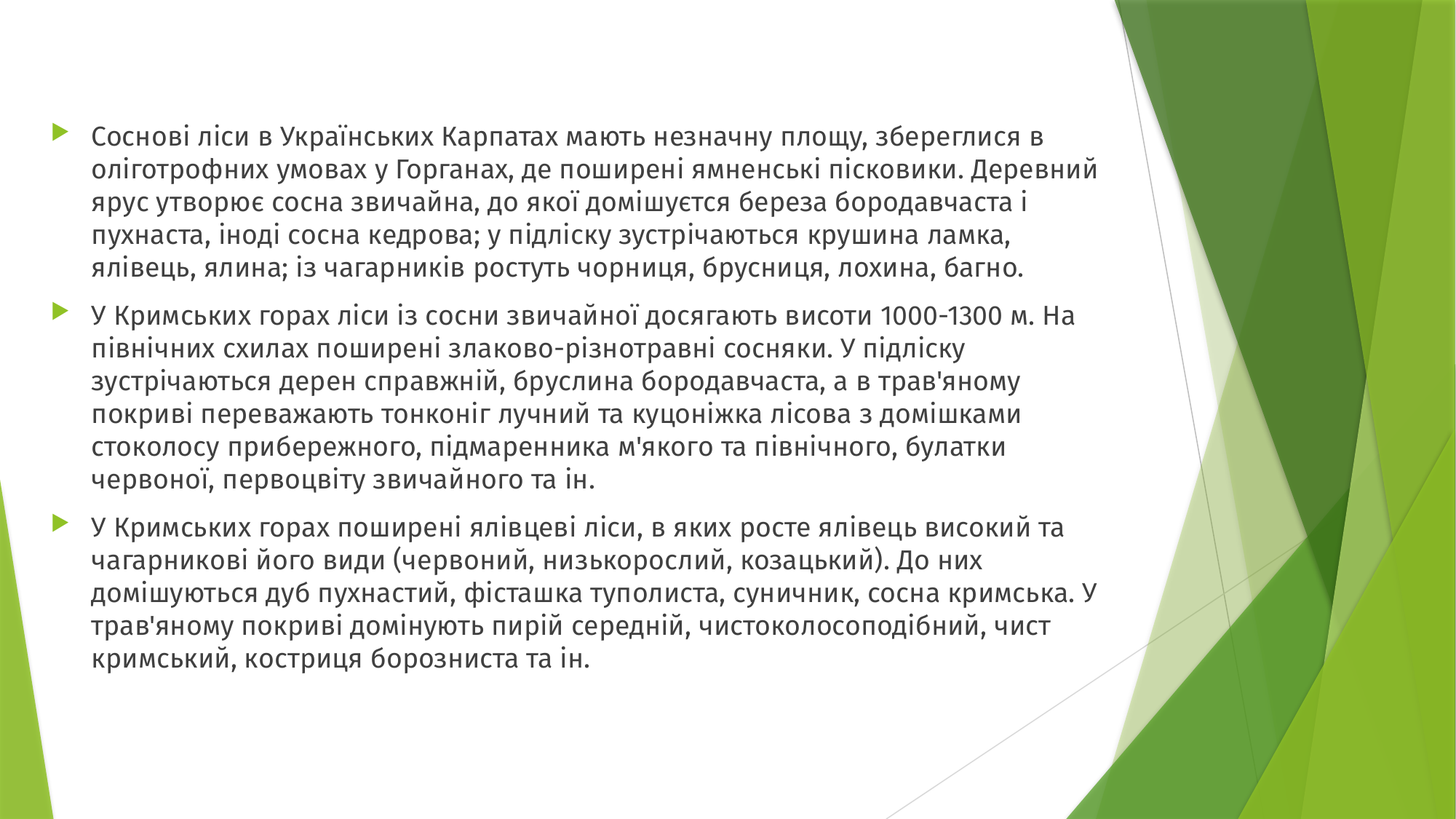

Соснові ліси в Українських Карпатах мають незначну площу, збереглися в оліготрофних умовах у Горганах, де поширені ямненські пісковики. Деревний ярус утворює сосна звичайна, до якої домішуєтся береза бородавчаста і пухнаста, іноді сосна кедрова; у підліску зустрічаються крушина ламка, ялівець, ялина; із чагарників ростуть чорниця, брусниця, лохина, багно.
У Кримських горах ліси із сосни звичайної досягають висоти 1000-1300 м. На північних схилах поширені злаково-різнотравні сосняки. У підліску зустрічаються дерен справжній, бруслина бородавчаста, а в трав'яному покриві переважають тонконіг лучний та куцоніжка лісова з домішками стоколосу прибережного, підмаренника м'якого та північного, булатки червоної, первоцвіту звичайного та ін.
У Кримських горах поширені ялівцеві ліси, в яких росте ялівець високий та чагарникові його види (червоний, низькорослий, козацький). До них домішуються дуб пухнастий, фісташка туполиста, суничник, сосна кримська. У трав'яному покриві домінують пирій середній, чистоколосоподібний, чист кримський, костриця борозниста та ін.